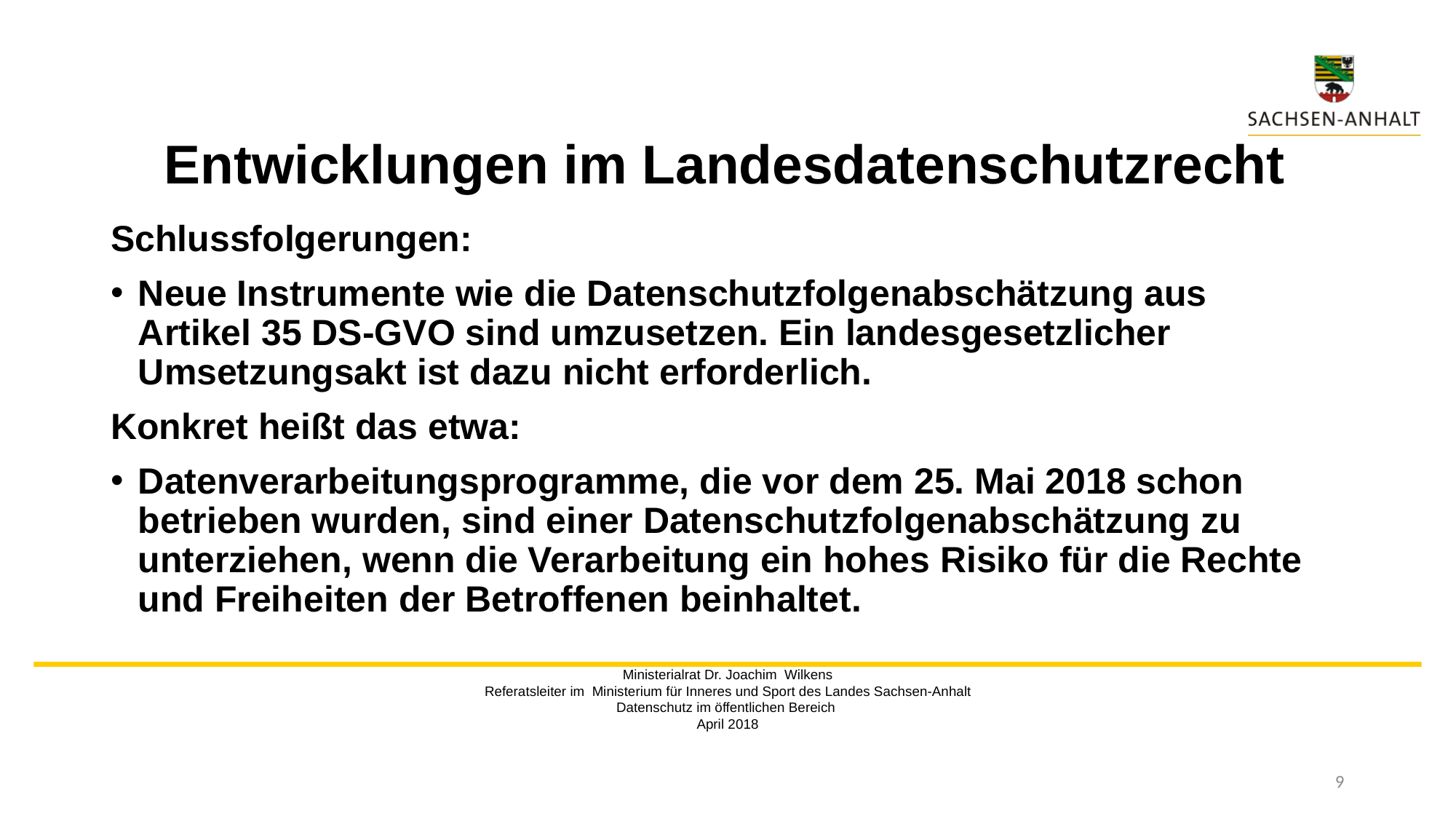

# Entwicklungen im Landesdatenschutzrecht
Schlussfolgerungen:
Neue Instrumente wie die Datenschutzfolgenabschätzung aus   Artikel 35 DS-GVO sind umzusetzen. Ein landesgesetzlicher Umsetzungsakt ist dazu nicht erforderlich.
Konkret heißt das etwa:
Datenverarbeitungsprogramme, die vor dem 25. Mai 2018 schon betrieben wurden, sind einer Datenschutzfolgenabschätzung zu unterziehen, wenn die Verarbeitung ein hohes Risiko für die Rechte und Freiheiten der Betroffenen beinhaltet.
Ministerialrat Dr. Joachim  Wilkens
Referatsleiter im  Ministerium für Inneres und Sport des Landes Sachsen-Anhalt
Datenschutz im öffentlichen Bereich
April 2018

9